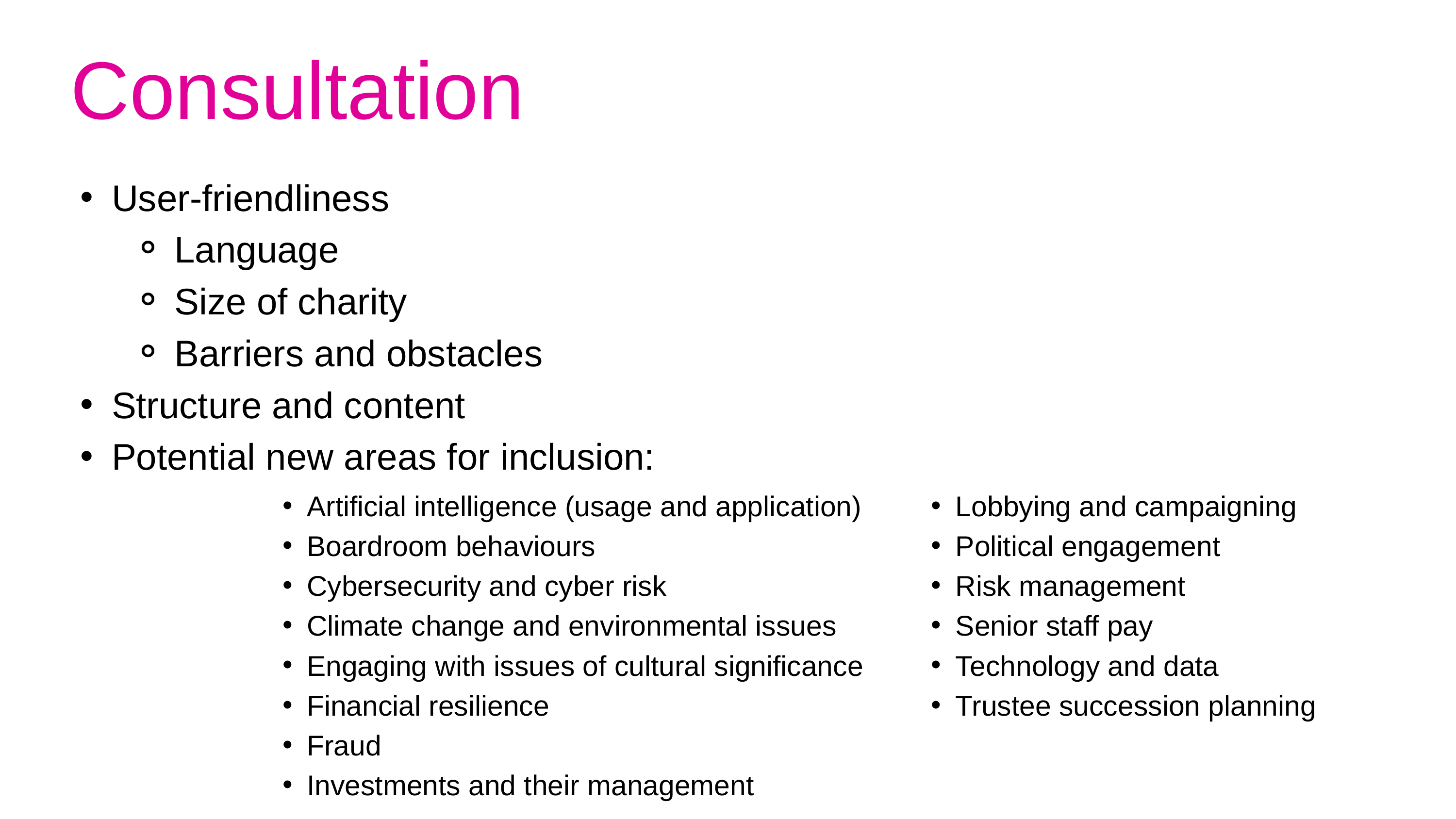

Consultation
User-friendliness
Language
Size of charity
Barriers and obstacles
Structure and content
Potential new areas for inclusion:

Artificial intelligence (usage and application)
Boardroom behaviours
Cybersecurity and cyber risk
Climate change and environmental issues
Engaging with issues of cultural significance
Financial resilience
Fraud
Investments and their management

Lobbying and campaigning
Political engagement
Risk management
Senior staff pay
Technology and data
Trustee succession planning